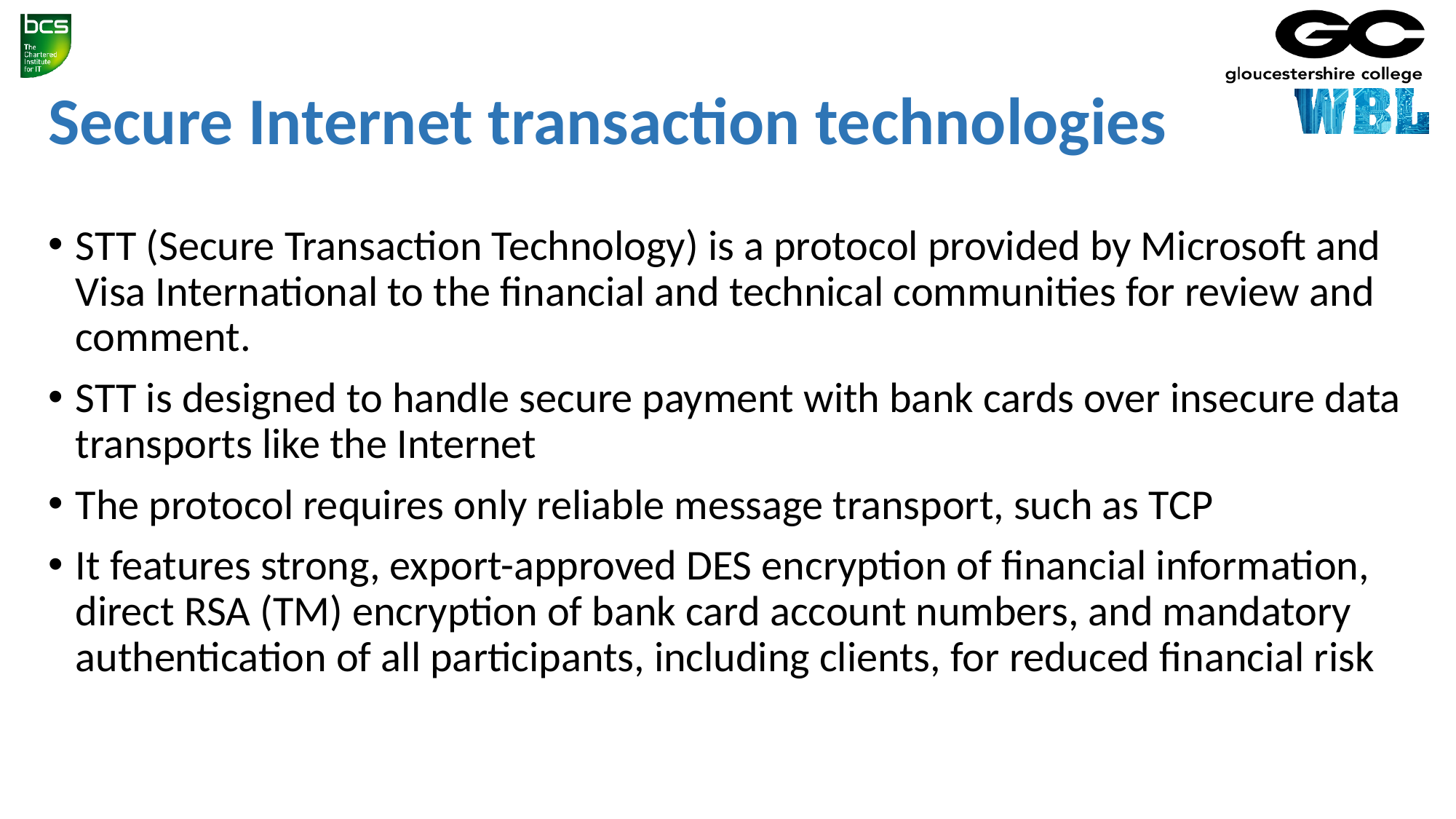

# Secure Internet transaction technologies
STT (Secure Transaction Technology) is a protocol provided by Microsoft and Visa International to the financial and technical communities for review and comment.
STT is designed to handle secure payment with bank cards over insecure data transports like the Internet
The protocol requires only reliable message transport, such as TCP
It features strong, export-approved DES encryption of financial information, direct RSA (TM) encryption of bank card account numbers, and mandatory authentication of all participants, including clients, for reduced financial risk